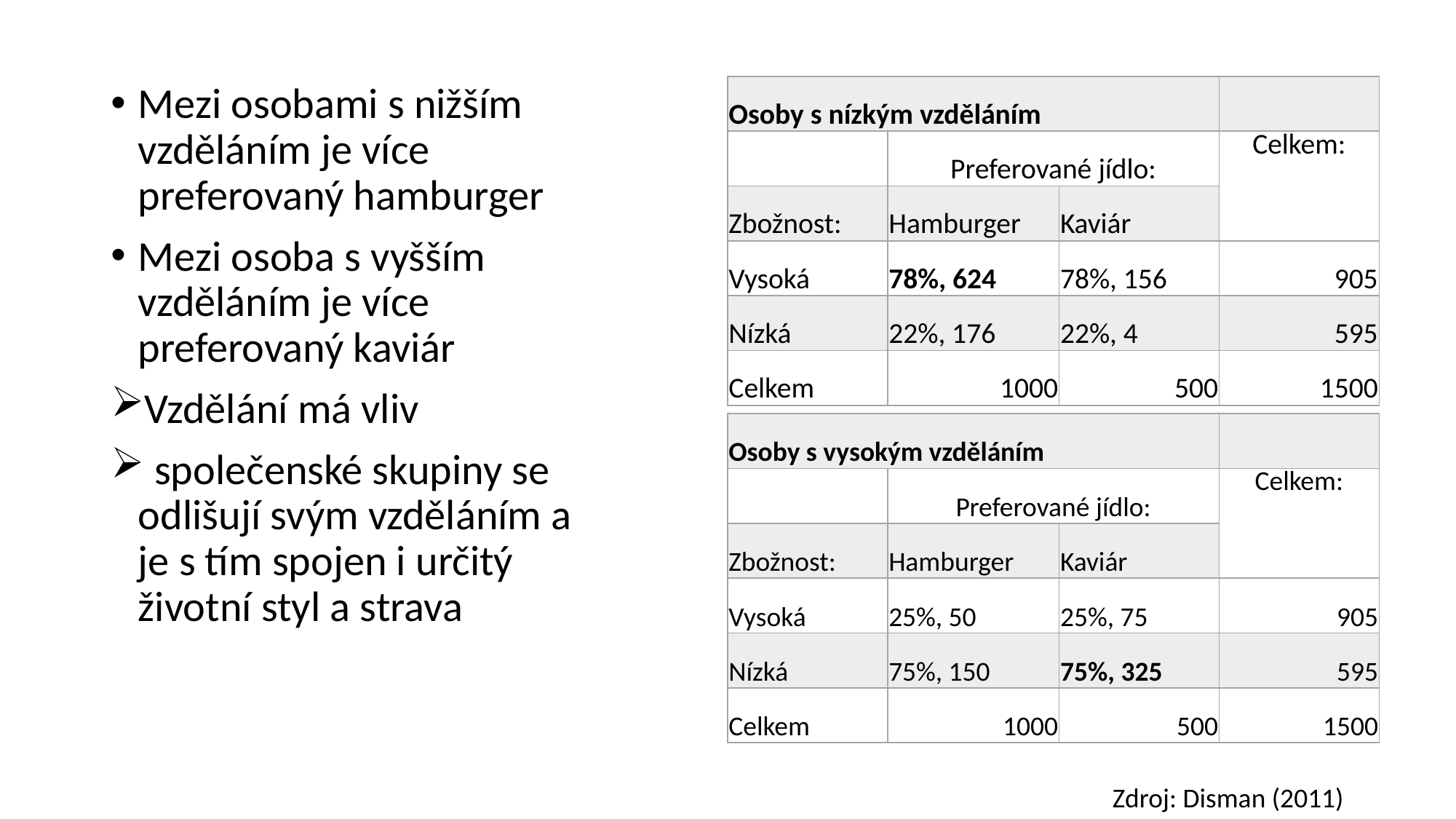

Mezi osobami s nižším vzděláním je více preferovaný hamburger
Mezi osoba s vyšším vzděláním je více preferovaný kaviár
Vzdělání má vliv
 společenské skupiny se odlišují svým vzděláním a je s tím spojen i určitý životní styl a strava

| Osoby s nízkým vzděláním |  |  |  |
| --- | --- | --- | --- |
|  | Preferované jídlo: |  | Celkem: |
| Zbožnost: | Hamburger | Kaviár |  |
| Vysoká | 78%, 624 | 78%, 156 | 905 |
| Nízká | 22%, 176 | 22%, 4 | 595 |
| Celkem | 1000 | 500 | 1500 |
| Osoby s vysokým vzděláním |  |  |  |
| --- | --- | --- | --- |
|  | Preferované jídlo: |  | Celkem: |
| Zbožnost: | Hamburger | Kaviár |  |
| Vysoká | 25%, 50 | 25%, 75 | 905 |
| Nízká | 75%, 150 | 75%, 325 | 595 |
| Celkem | 1000 | 500 | 1500 |
Zdroj: Disman (2011)